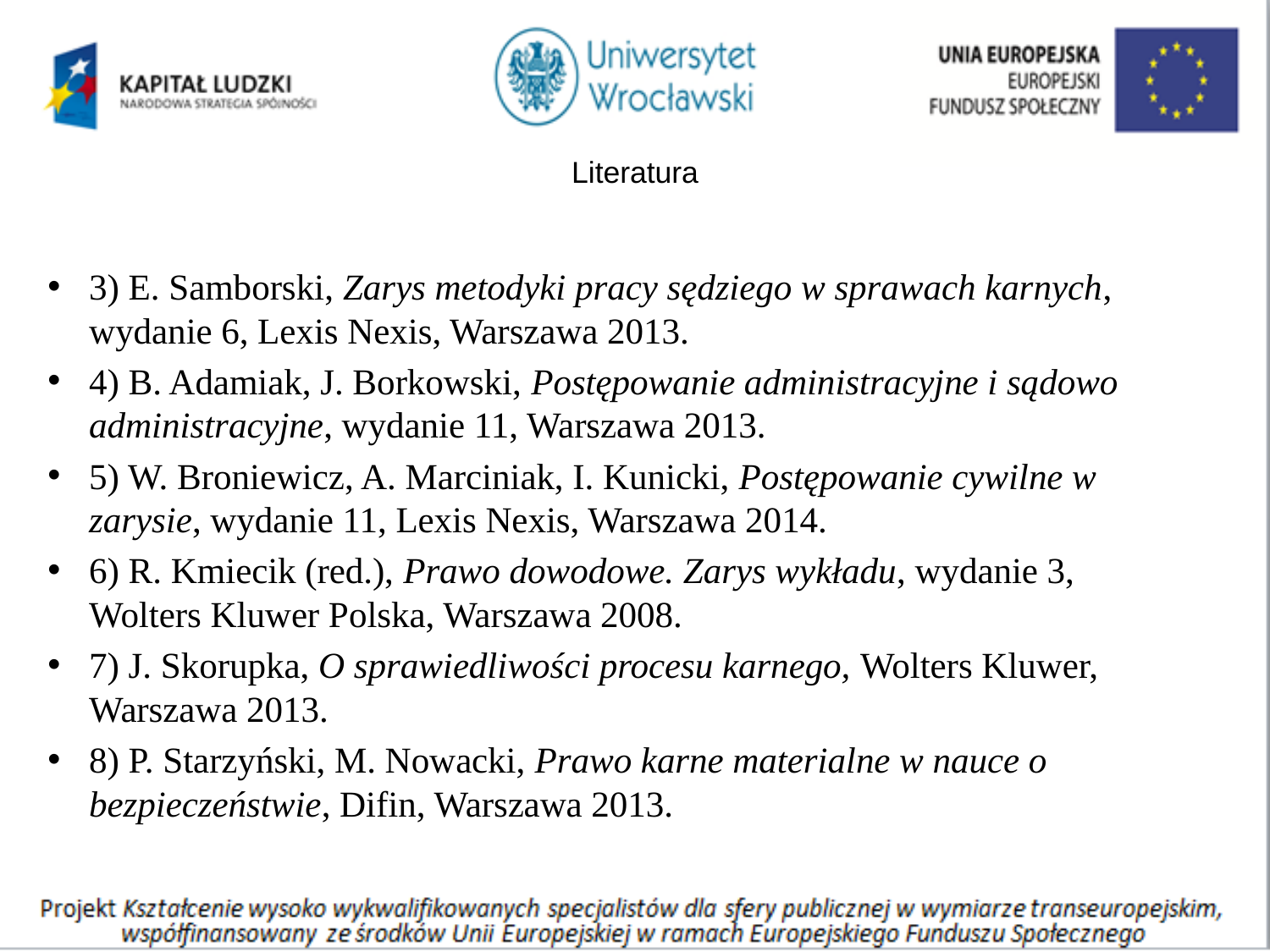

# Literatura

3) E. Samborski, Zarys metodyki pracy sędziego w sprawach karnych, wydanie 6, Lexis Nexis, Warszawa 2013.
4) B. Adamiak, J. Borkowski, Postępowanie administracyjne i sądowo administracyjne, wydanie 11, Warszawa 2013.
5) W. Broniewicz, A. Marciniak, I. Kunicki, Postępowanie cywilne w zarysie, wydanie 11, Lexis Nexis, Warszawa 2014.
6) R. Kmiecik (red.), Prawo dowodowe. Zarys wykładu, wydanie 3, Wolters Kluwer Polska, Warszawa 2008.
7) J. Skorupka, O sprawiedliwości procesu karnego, Wolters Kluwer, Warszawa 2013.
8) P. Starzyński, M. Nowacki, Prawo karne materialne w nauce o bezpieczeństwie, Difin, Warszawa 2013.